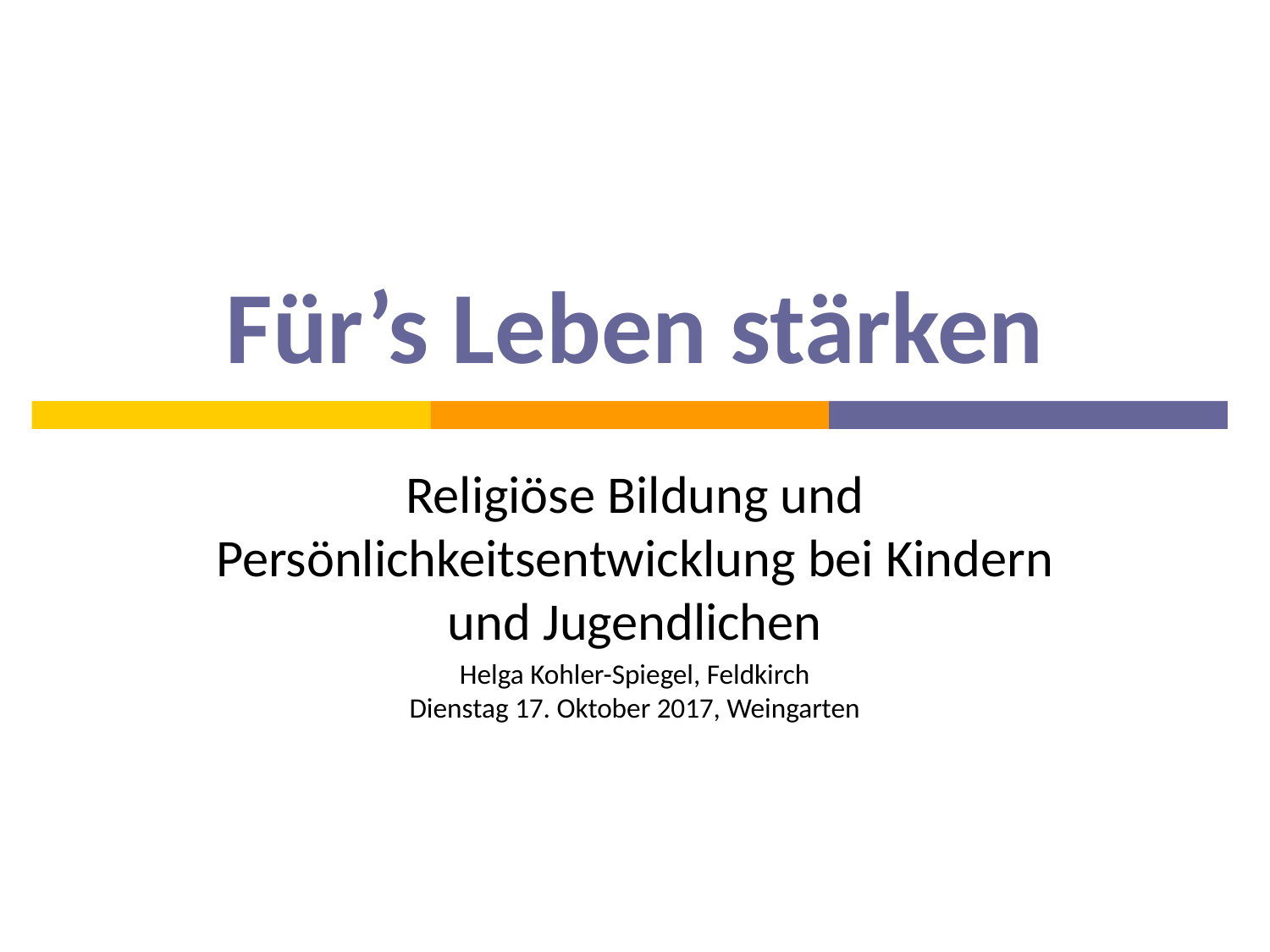

# Für’s Leben stärken
Religiöse Bildung und Persönlichkeitsentwicklung bei Kindern und Jugendlichen
Helga Kohler-Spiegel, Feldkirch
Dienstag 17. Oktober 2017, Weingarten